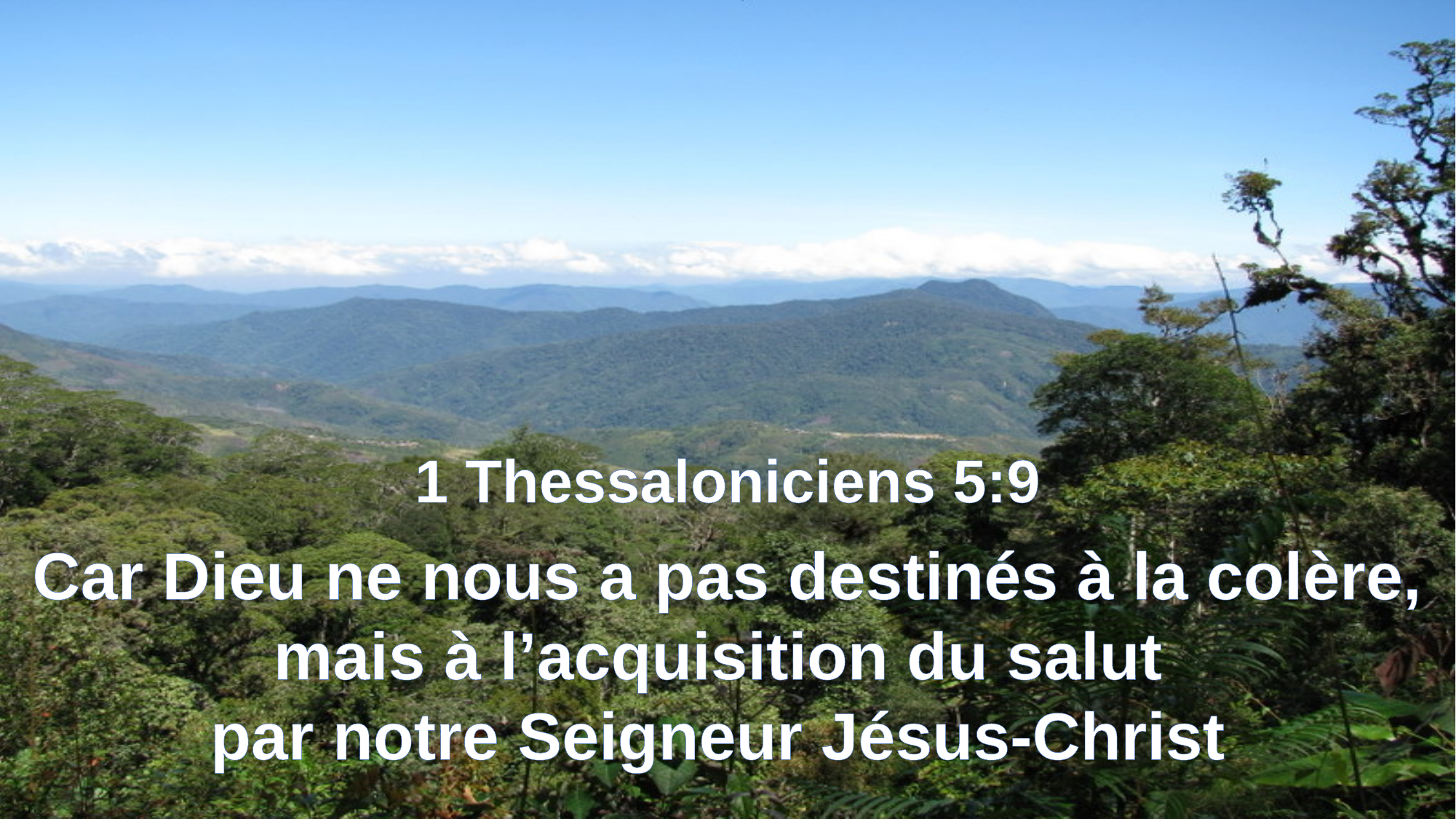

1 Thessaloniciens 5:9

Car Dieu ne nous a pas destinés à la colère, mais à l’acquisition du salut
par notre Seigneur Jésus-Christ